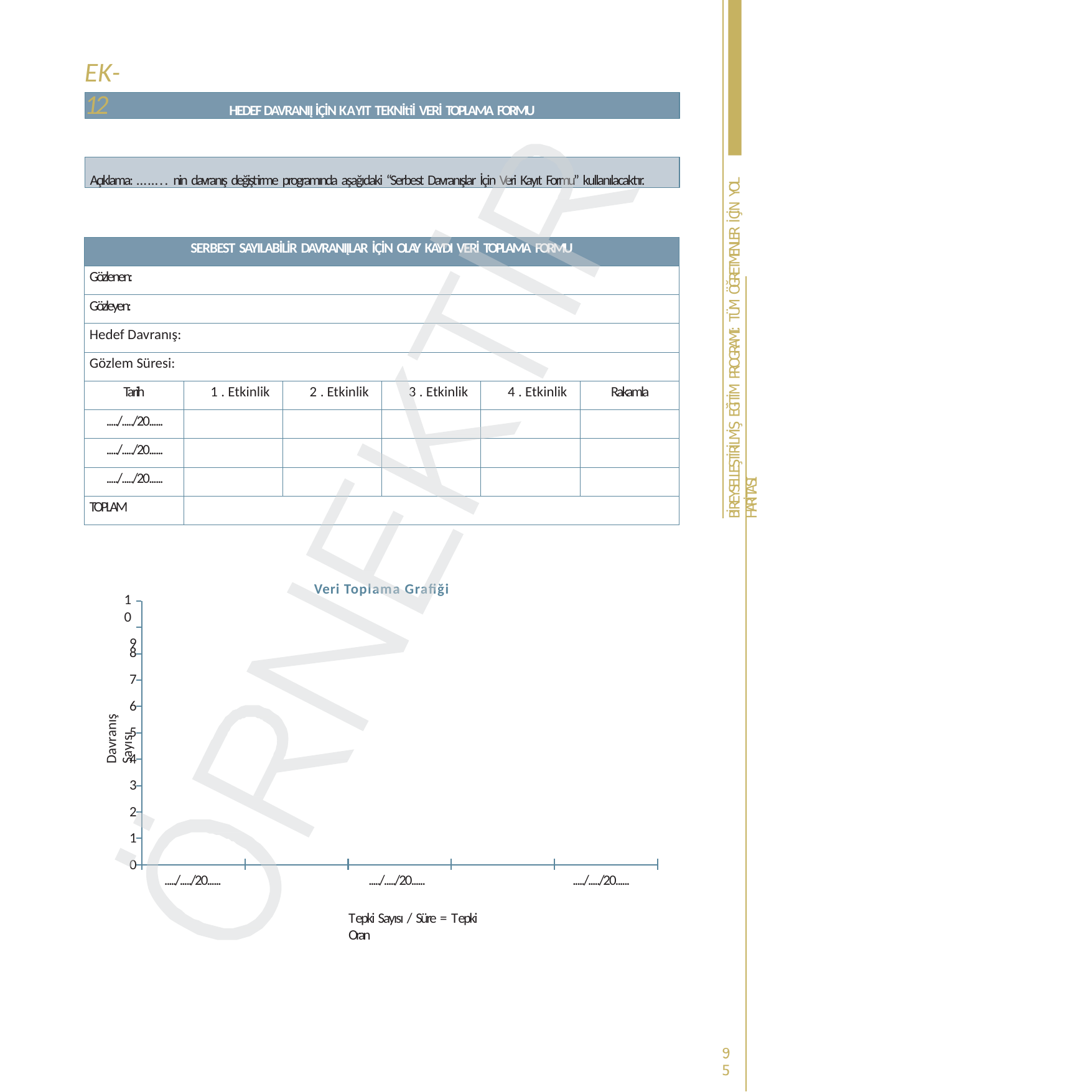

EK-12
HEDEF DAVRANIĮ İÇİN KAYIT TEKNİtiİ VERİ TOPLAMA FORMU

Açıklama: …….. nin davranış değiştirme programında aşağıdaki “Serbest Davranışlar İçin Veri Kayıt Formu” kullanılacaktır.
BİREYSELLEŞTİRİLMİŞ EĞİTİM PROGRAMI: TÜM ÖĞRETMENLER İÇİN YOL HARİTASI
| SERBEST SAYILABİLİR DAVRANIĮLAR İÇİN OLAY KAYDI VERİ TOPLAMA FORMU |  |  |  |  |  |
| --- | --- | --- | --- | --- | --- |
| Gözlenen: |  |  |  |  |  |
| Gözleyen: |  |  |  |  |  |
| Hedef Davranış: |  |  |  |  |  |
| Gözlem Süresi: |  |  |  |  |  |
| Tarih | 1 . Etkinlik | 2 . Etkinlik | 3 . Etkinlik | 4 . Etkinlik | Rakamla |
| ...../...../20...... |  |  |  |  |  |
| ...../...../20...... |  |  |  |  |  |
| ...../...../20...... |  |  |  |  |  |
| TOPLAM |  |  |  |  |  |

Veri Toplama Grafiği
10
9

8
7
6
5
4
3
2
1
0
Davranış Sayısı
...../...../20......
...../...../20......
...../...../20......
Tepki Sayısı / Süre = Tepki Oran
95